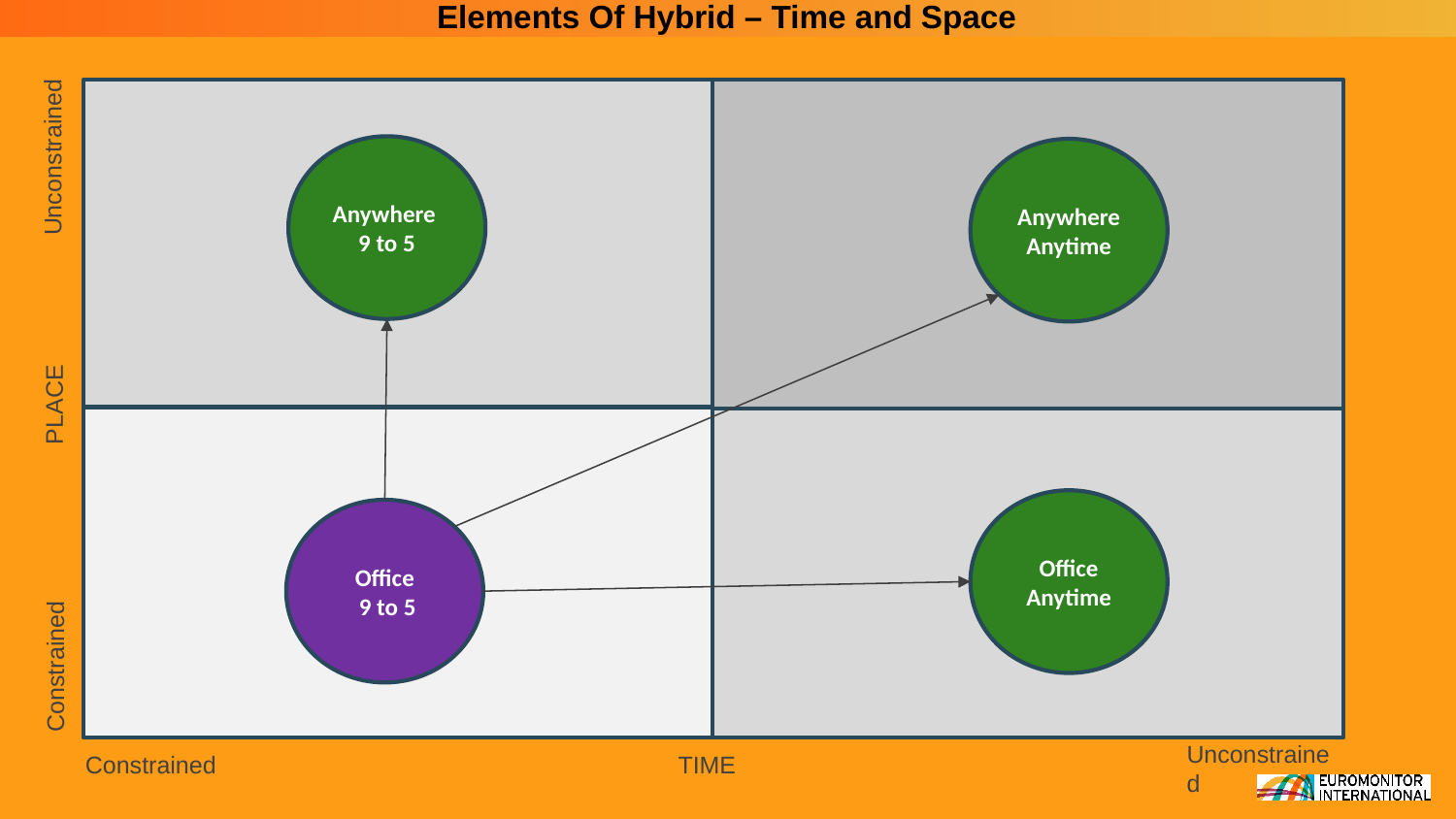

Elements Of Hybrid – Time and Space

Anywhere  9 to 5
Unconstrained
Anywhere Anytime
PLACE

Office Anytime
Office
 9 to 5
Constrained
Unconstrained
Constrained
TIME